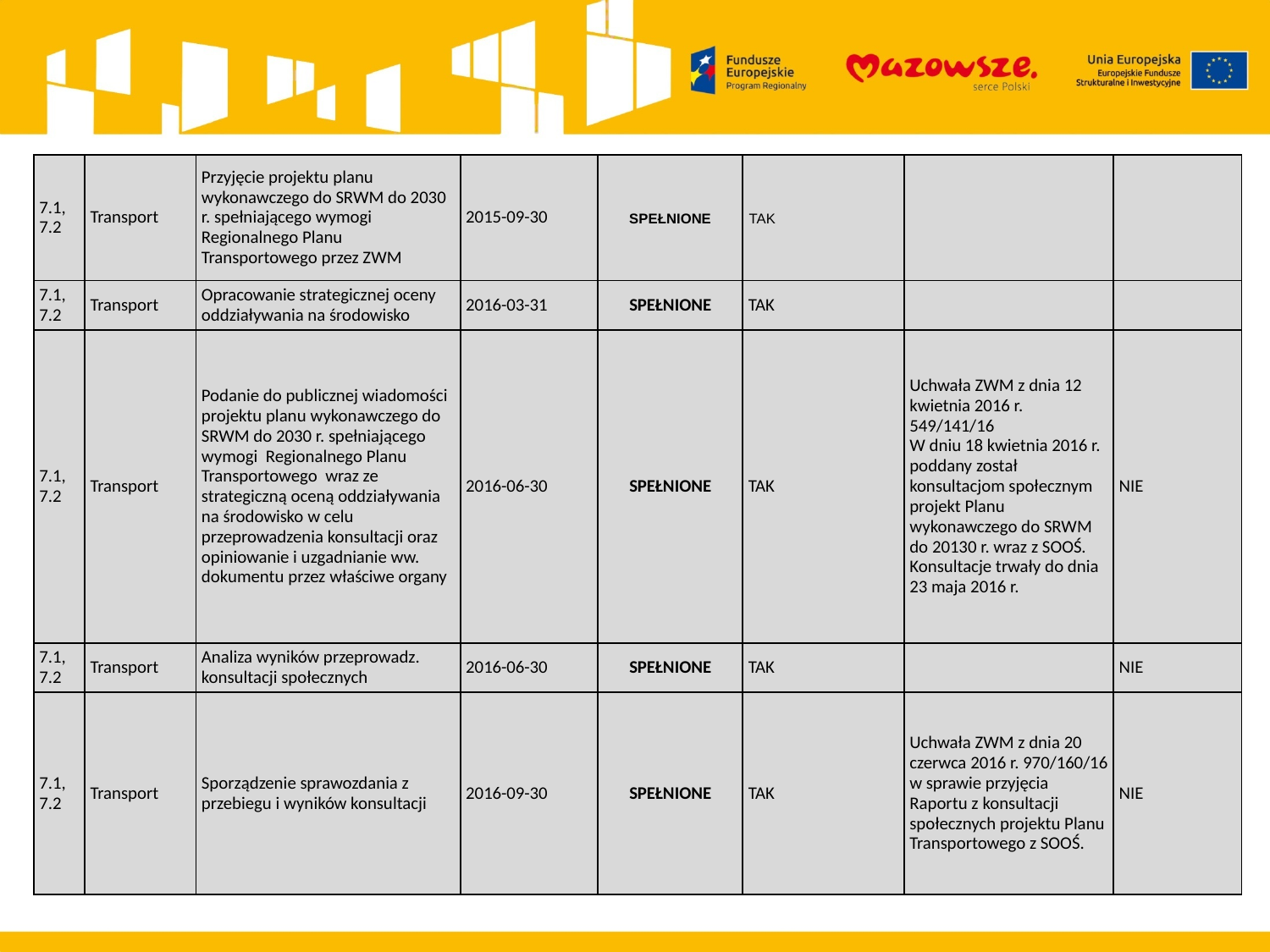

| 7.1, 7.2 | Transport | Przyjęcie projektu planu wykonawczego do SRWM do 2030 r. spełniającego wymogi Regionalnego Planu Transportowego przez ZWM | 2015-09-30 | SPEŁNIONE | TAK |  |  |
| --- | --- | --- | --- | --- | --- | --- | --- |
| 7.1, 7.2 | Transport | Opracowanie strategicznej oceny oddziaływania na środowisko | 2016-03-31 | SPEŁNIONE | TAK |  |  |
| 7.1, 7.2 | Transport | Podanie do publicznej wiadomości projektu planu wykonawczego do SRWM do 2030 r. spełniającego wymogi Regionalnego Planu Transportowego wraz ze strategiczną oceną oddziaływania na środowisko w celu przeprowadzenia konsultacji oraz opiniowanie i uzgadnianie ww. dokumentu przez właściwe organy | 2016-06-30 | SPEŁNIONE | TAK | Uchwała ZWM z dnia 12 kwietnia 2016 r. 549/141/16 W dniu 18 kwietnia 2016 r. poddany został konsultacjom społecznym projekt Planu wykonawczego do SRWM do 20130 r. wraz z SOOŚ. Konsultacje trwały do dnia 23 maja 2016 r. | NIE |
| 7.1, 7.2 | Transport | Analiza wyników przeprowadz. konsultacji społecznych | 2016-06-30 | SPEŁNIONE | TAK |  | NIE |
| 7.1, 7.2 | Transport | Sporządzenie sprawozdania z przebiegu i wyników konsultacji | 2016-09-30 | SPEŁNIONE | TAK | Uchwała ZWM z dnia 20 czerwca 2016 r. 970/160/16 w sprawie przyjęcia Raportu z konsultacji społecznych projektu Planu Transportowego z SOOŚ. | NIE |